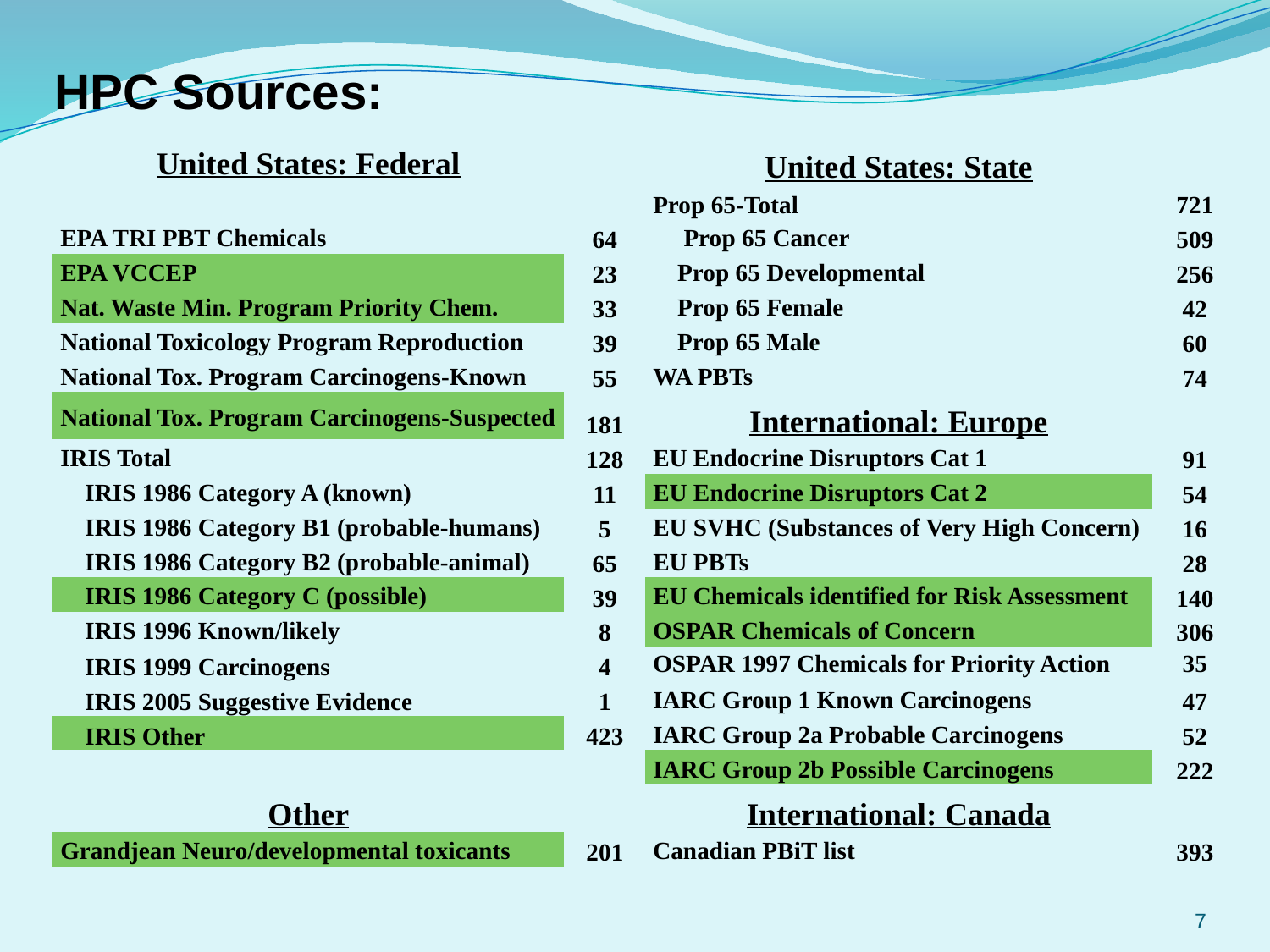

HPC Sources:
| United States: Federal |  | United States: State |  |
| --- | --- | --- | --- |
|  |  | Prop 65-Total | 721 |
| EPA TRI PBT Chemicals | 64 | Prop 65 Cancer | 509 |
| EPA VCCEP | 23 | Prop 65 Developmental | 256 |
| Nat. Waste Min. Program Priority Chem. | 33 | Prop 65 Female | 42 |
| National Toxicology Program Reproduction | 39 | Prop 65 Male | 60 |
| National Tox. Program Carcinogens-Known | 55 | WA PBTs | 74 |
| National Tox. Program Carcinogens-Suspected | 181 | International: Europe |  |
| IRIS Total | 128 | EU Endocrine Disruptors Cat 1 | 91 |
| IRIS 1986 Category A (known) | 11 | EU Endocrine Disruptors Cat 2 | 54 |
| IRIS 1986 Category B1 (probable-humans) | 5 | EU SVHC (Substances of Very High Concern) | 16 |
| IRIS 1986 Category B2 (probable-animal) | 65 | EU PBTs | 28 |
| IRIS 1986 Category C (possible) | 39 | EU Chemicals identified for Risk Assessment | 140 |
| IRIS 1996 Known/likely | 8 | OSPAR Chemicals of Concern | 306 |
| IRIS 1999 Carcinogens | 4 | OSPAR 1997 Chemicals for Priority Action | 35 |
| IRIS 2005 Suggestive Evidence | 1 | IARC Group 1 Known Carcinogens | 47 |
| IRIS Other | 423 | IARC Group 2a Probable Carcinogens | 52 |
|  |  | IARC Group 2b Possible Carcinogens | 222 |
| Other |  | International: Canada |  |
| Grandjean Neuro/developmental toxicants | 201 | Canadian PBiT list | 393 |
7